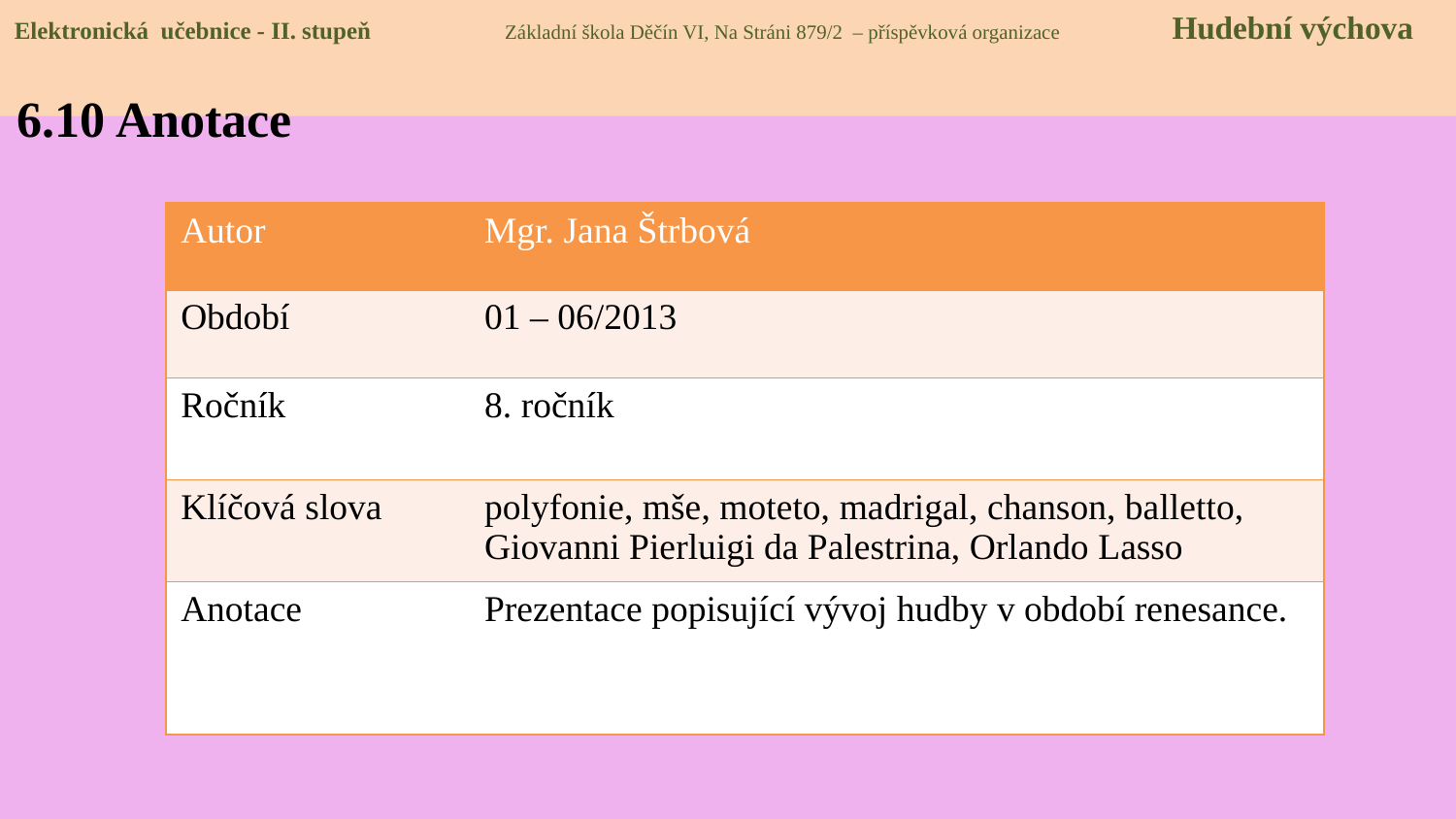

Elektronická  učebnice - II. stupeň                      Základní škola Děčín VI, Na Stráni 879/2  – příspěvková organizace                      Hudební výchova

6.10 Anotace
| Autor | Mgr. Jana Štrbová |
| --- | --- |
| Období | 01 – 06/2013 |
| Ročník | 8. ročník |
| Klíčová slova | polyfonie, mše, moteto, madrigal, chanson, balletto, Giovanni Pierluigi da Palestrina, Orlando Lasso |
| Anotace | Prezentace popisující vývoj hudby v období renesance. |